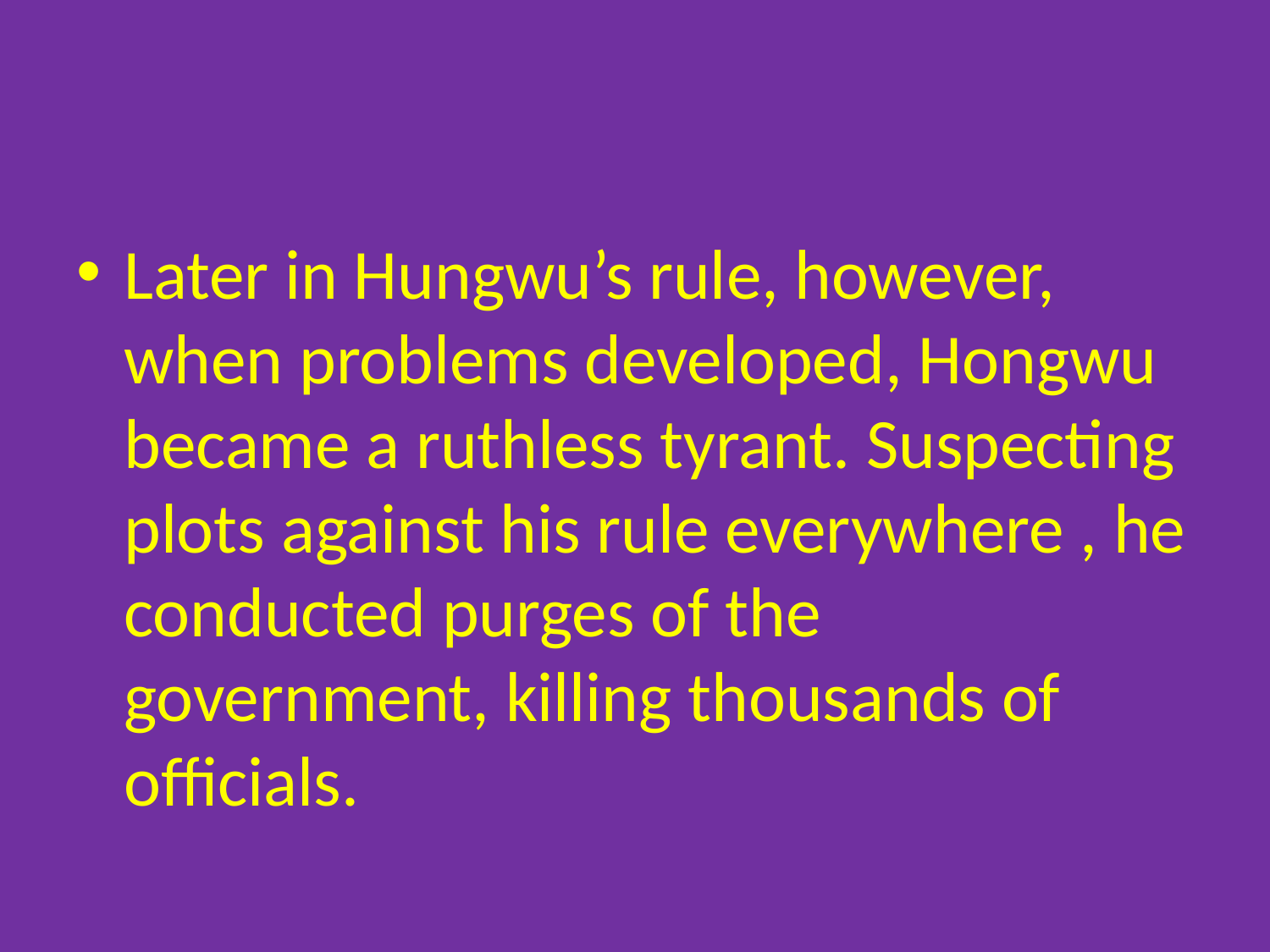

Later in Hungwu’s rule, however, when problems developed, Hongwu became a ruthless tyrant. Suspecting plots against his rule everywhere , he conducted purges of the government, killing thousands of officials.